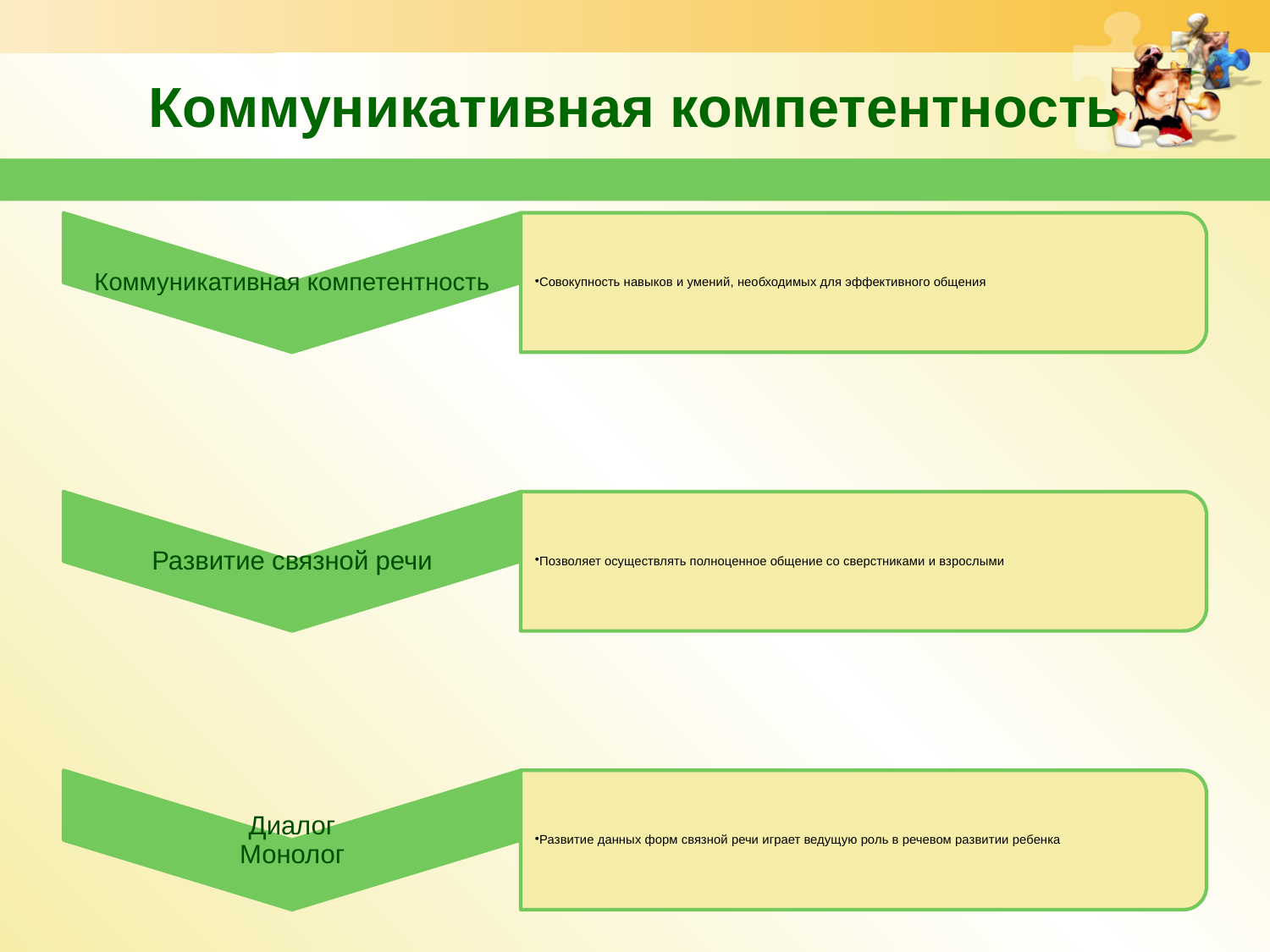

# Коммуникативная компетентность
Коммуникативная компетентность
Совокупность навыков и умений, необходимых для эффективного общения
Развитие связной речи
Позволяет осуществлять полноценное общение со сверстниками и взрослыми
Диалог
Монолог
Развитие данных форм связной речи играет ведущую роль в речевом развитии ребенка